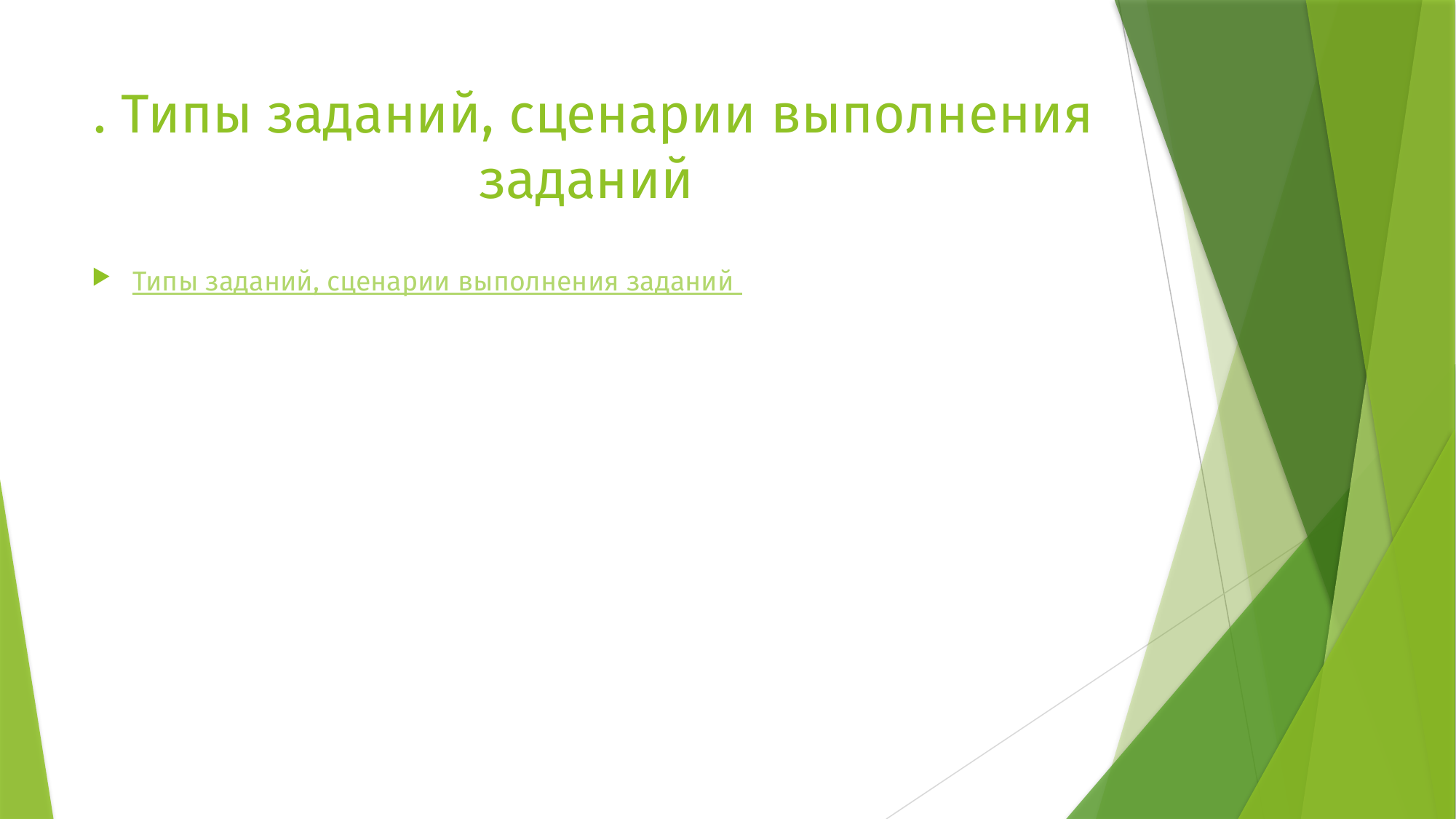

# . Типы заданий, сценарии выполнения заданий
Типы заданий, сценарии выполнения заданий